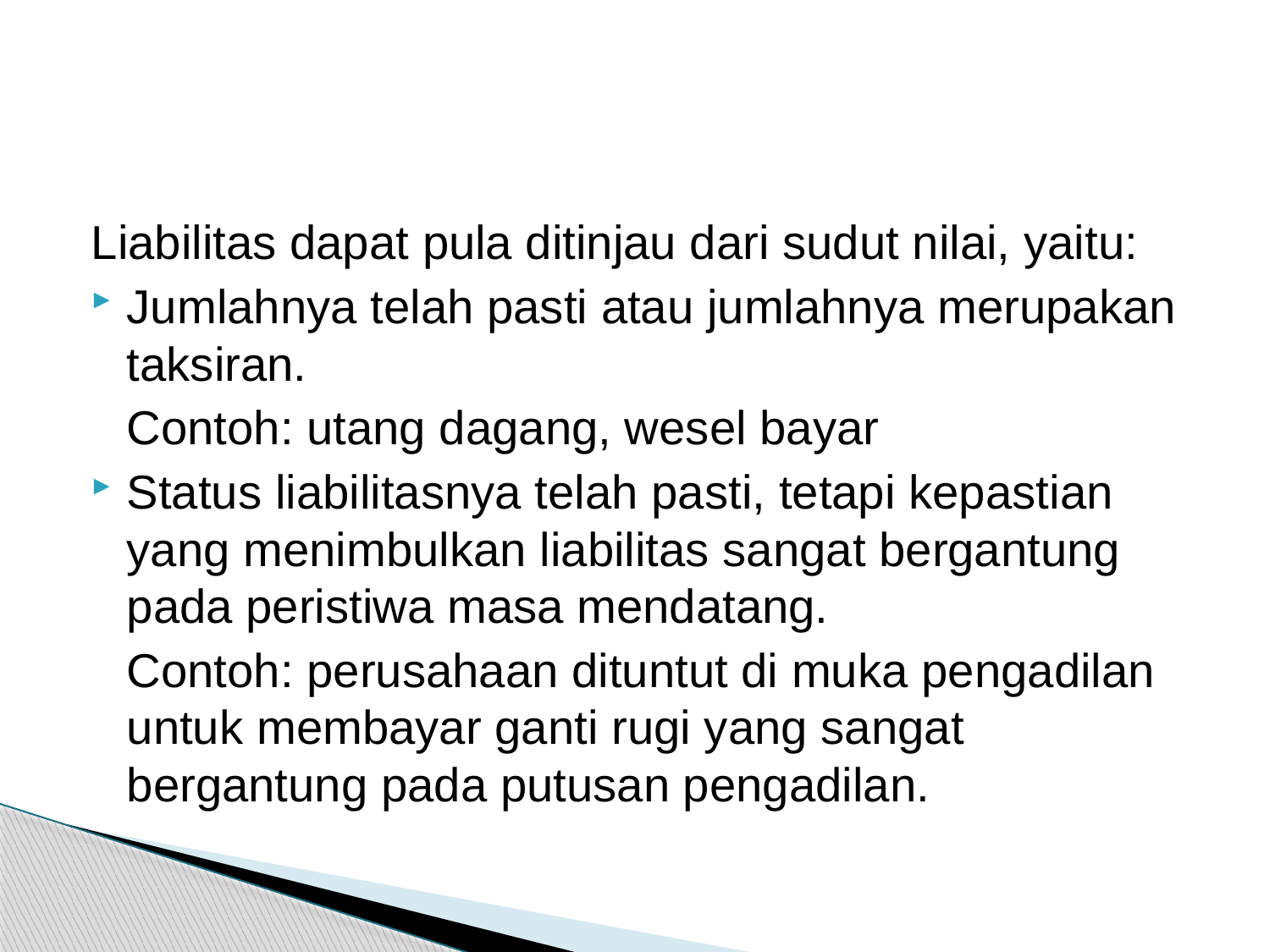

#
Liabilitas dapat pula ditinjau dari sudut nilai, yaitu:
Jumlahnya telah pasti atau jumlahnya merupakan taksiran.
	Contoh: utang dagang, wesel bayar
Status liabilitasnya telah pasti, tetapi kepastian yang menimbulkan liabilitas sangat bergantung pada peristiwa masa mendatang.
	Contoh: perusahaan dituntut di muka pengadilan untuk membayar ganti rugi yang sangat bergantung pada putusan pengadilan.